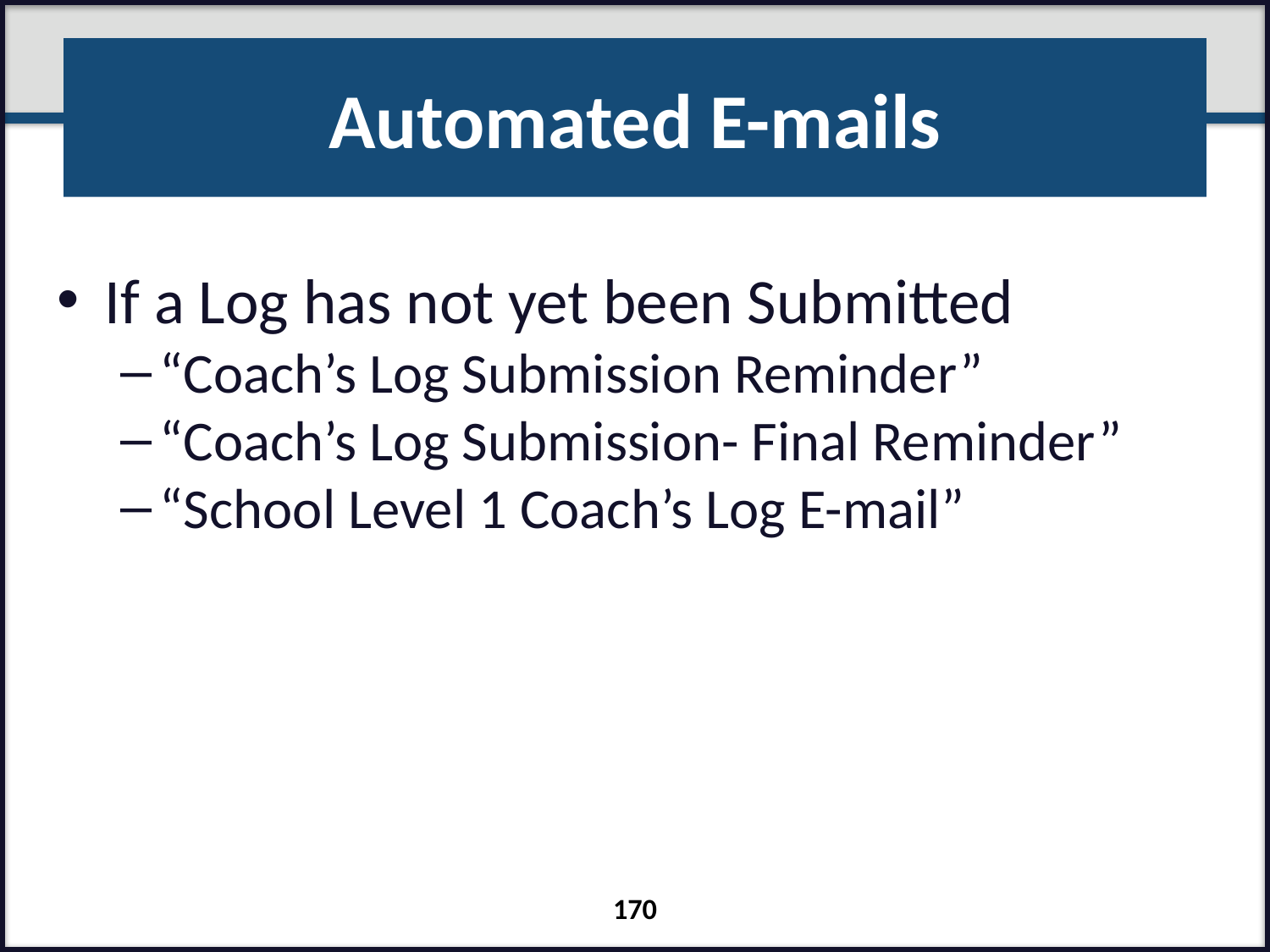

# Automated E-mails
If a Log has not yet been Submitted
“Coach’s Log Submission Reminder”
“Coach’s Log Submission- Final Reminder”
“School Level 1 Coach’s Log E-mail”
170